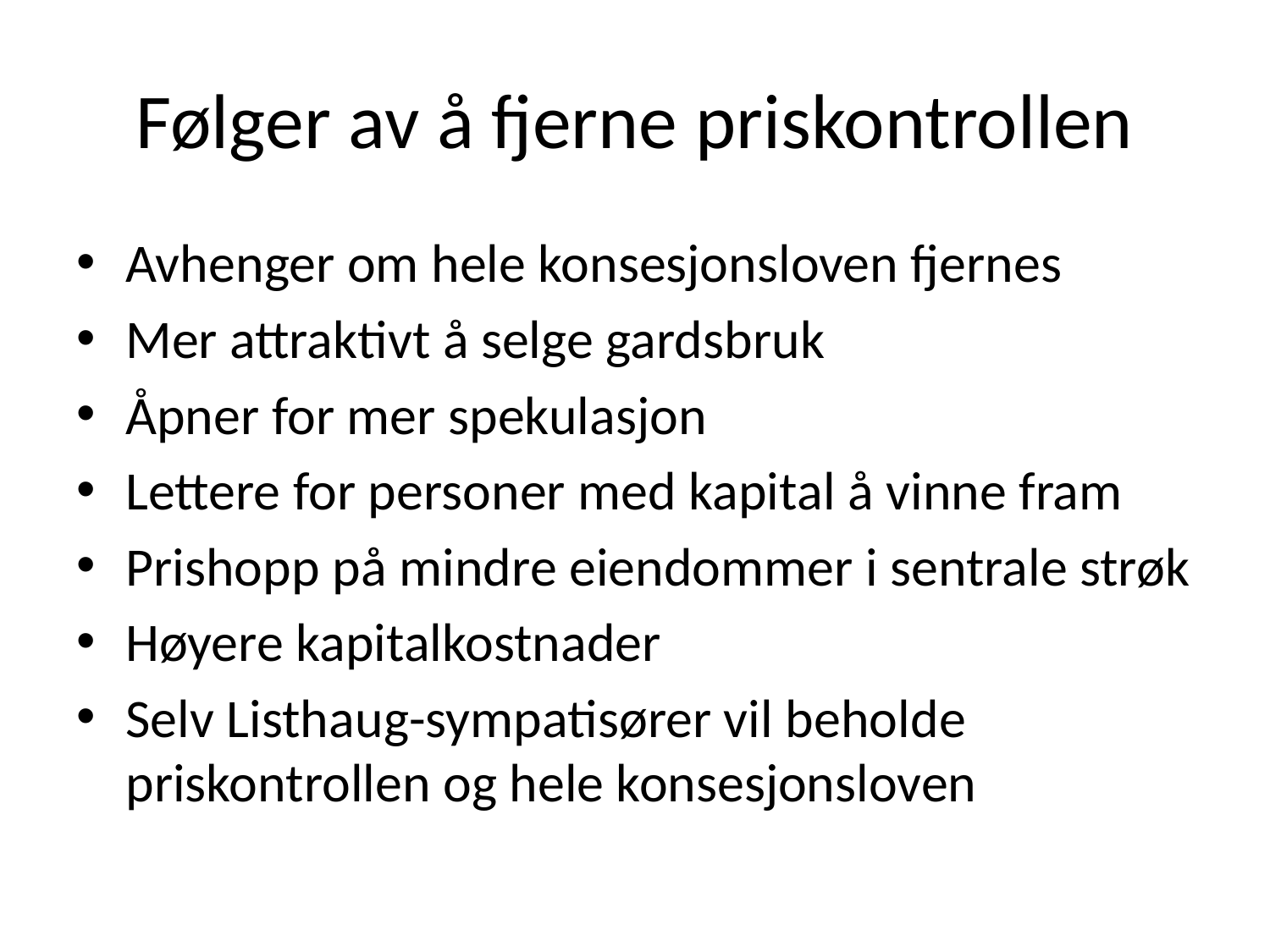

# Følger av å fjerne priskontrollen
Avhenger om hele konsesjonsloven fjernes
Mer attraktivt å selge gardsbruk
Åpner for mer spekulasjon
Lettere for personer med kapital å vinne fram
Prishopp på mindre eiendommer i sentrale strøk
Høyere kapitalkostnader
Selv Listhaug-sympatisører vil beholde priskontrollen og hele konsesjonsloven